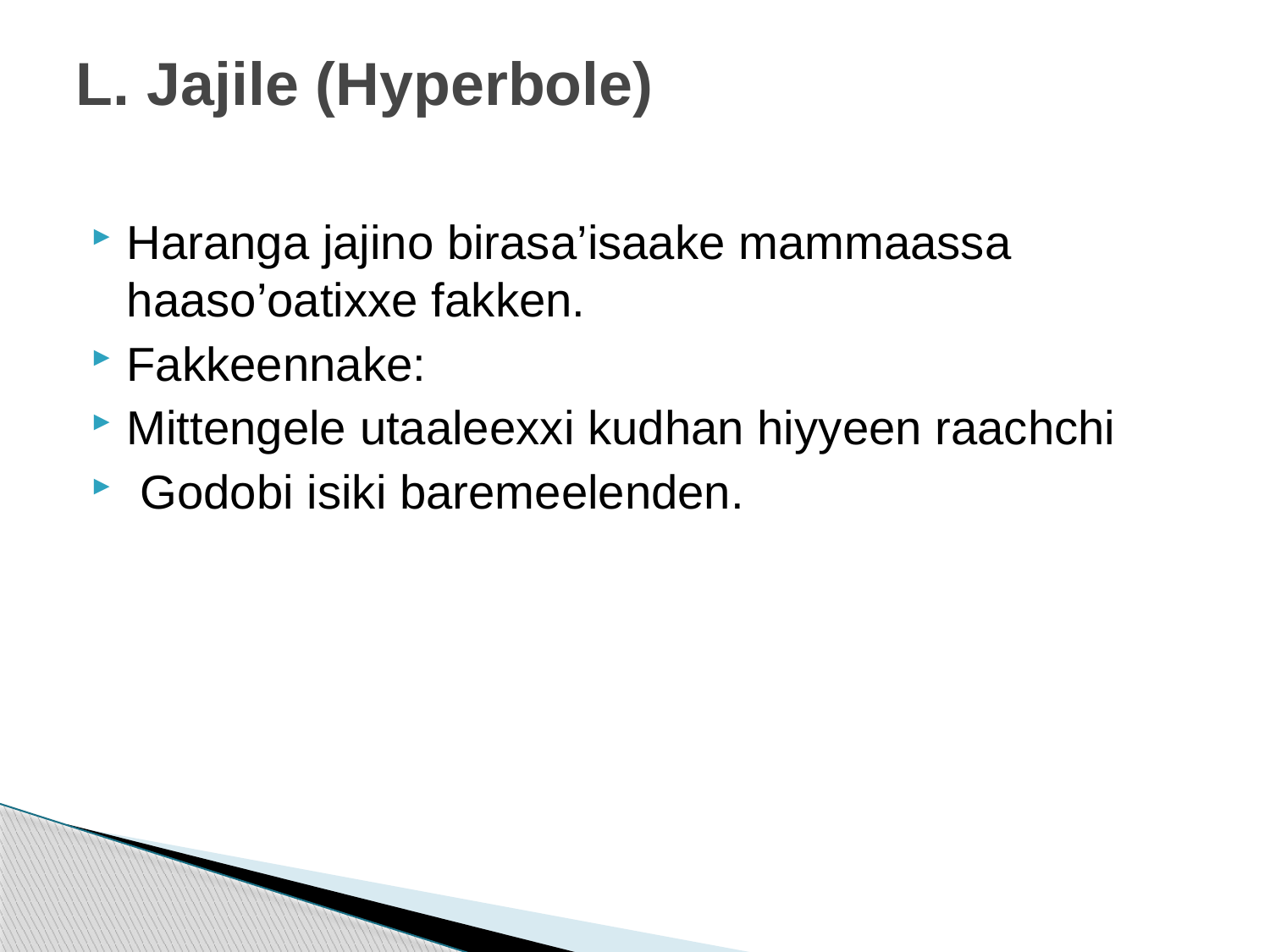

# L. Jajile (Hyperbole)
Haranga jajino birasa’isaake mammaassa haaso’oatixxe fakken.
Fakkeennake:
Mittengele utaaleexxi kudhan hiyyeen raachchi
 Godobi isiki baremeelenden.